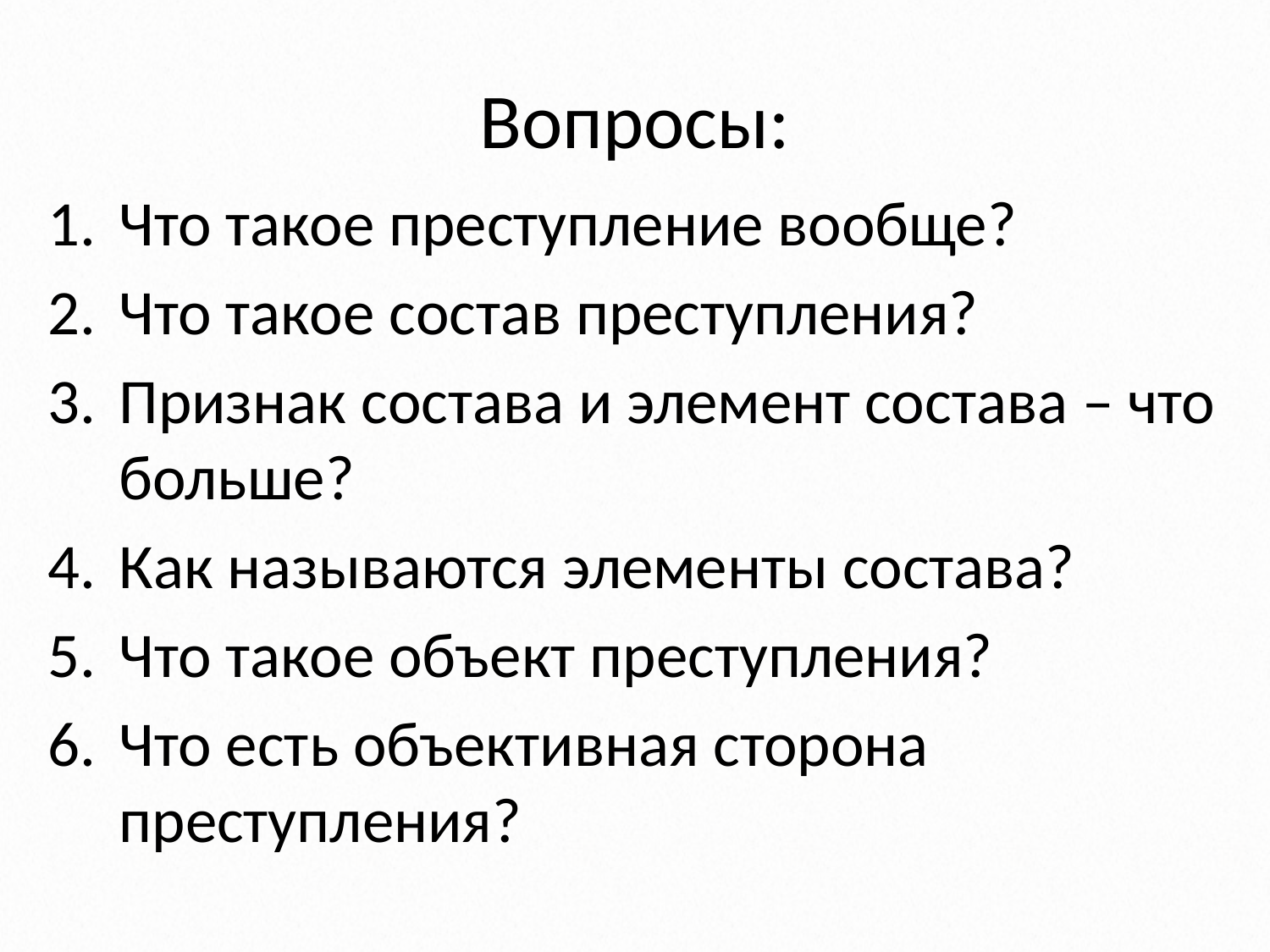

# Вопросы:
Что такое преступление вообще?
Что такое состав преступления?
Признак состава и элемент состава – что больше?
Как называются элементы состава?
Что такое объект преступления?
Что есть объективная сторона преступления?